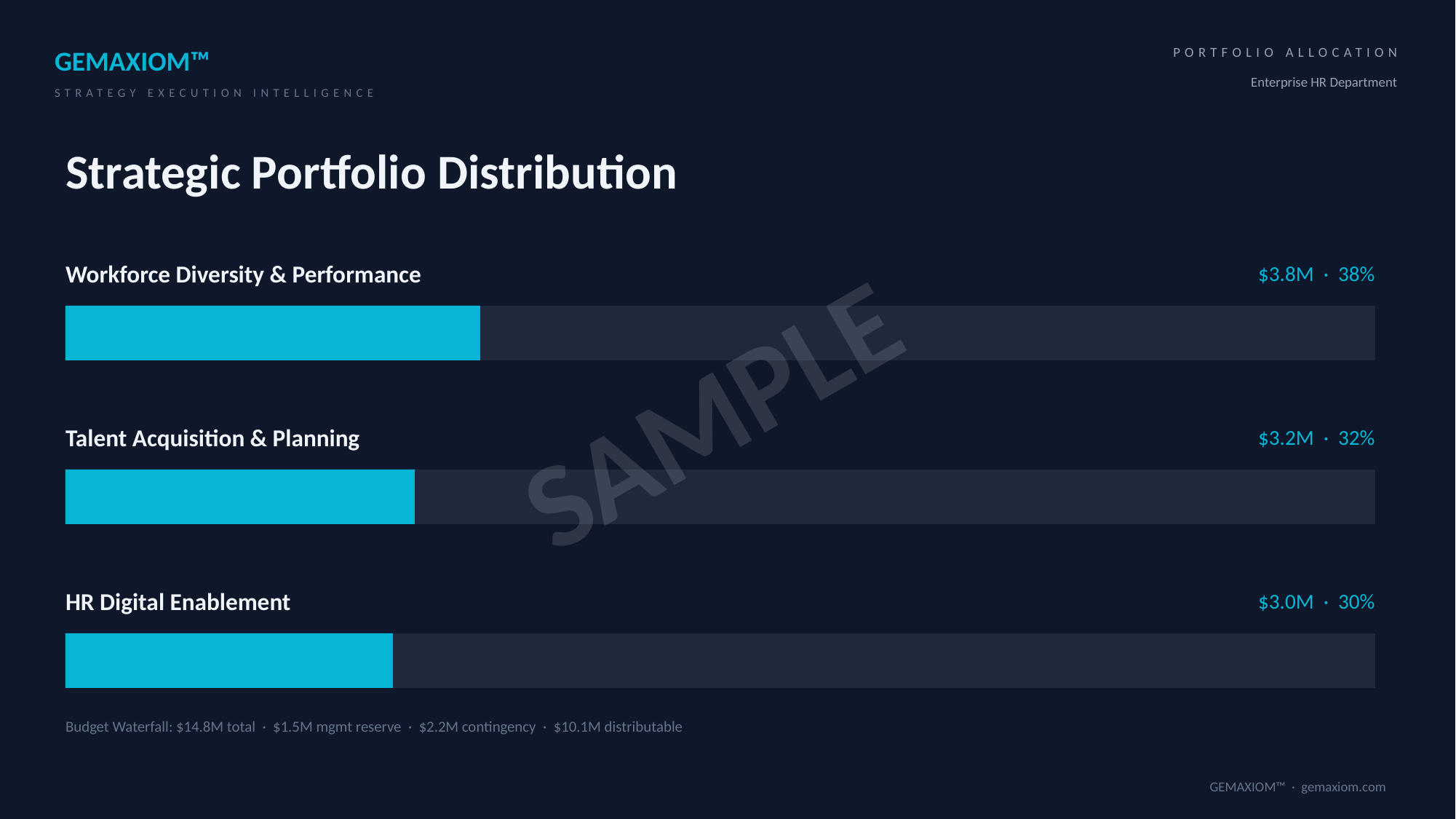

GEMAXIOM™
PORTFOLIO ALLOCATION
Enterprise HR Department
STRATEGY EXECUTION INTELLIGENCE
Strategic Portfolio Distribution
SAMPLE
Workforce Diversity & Performance
$3.8M  ·  38%

Talent Acquisition & Planning
$3.2M  ·  32%

HR Digital Enablement
$3.0M  ·  30%

Budget Waterfall: $14.8M total  ·  $1.5M mgmt reserve  ·  $2.2M contingency  ·  $10.1M distributable
GEMAXIOM™  ·  gemaxiom.com